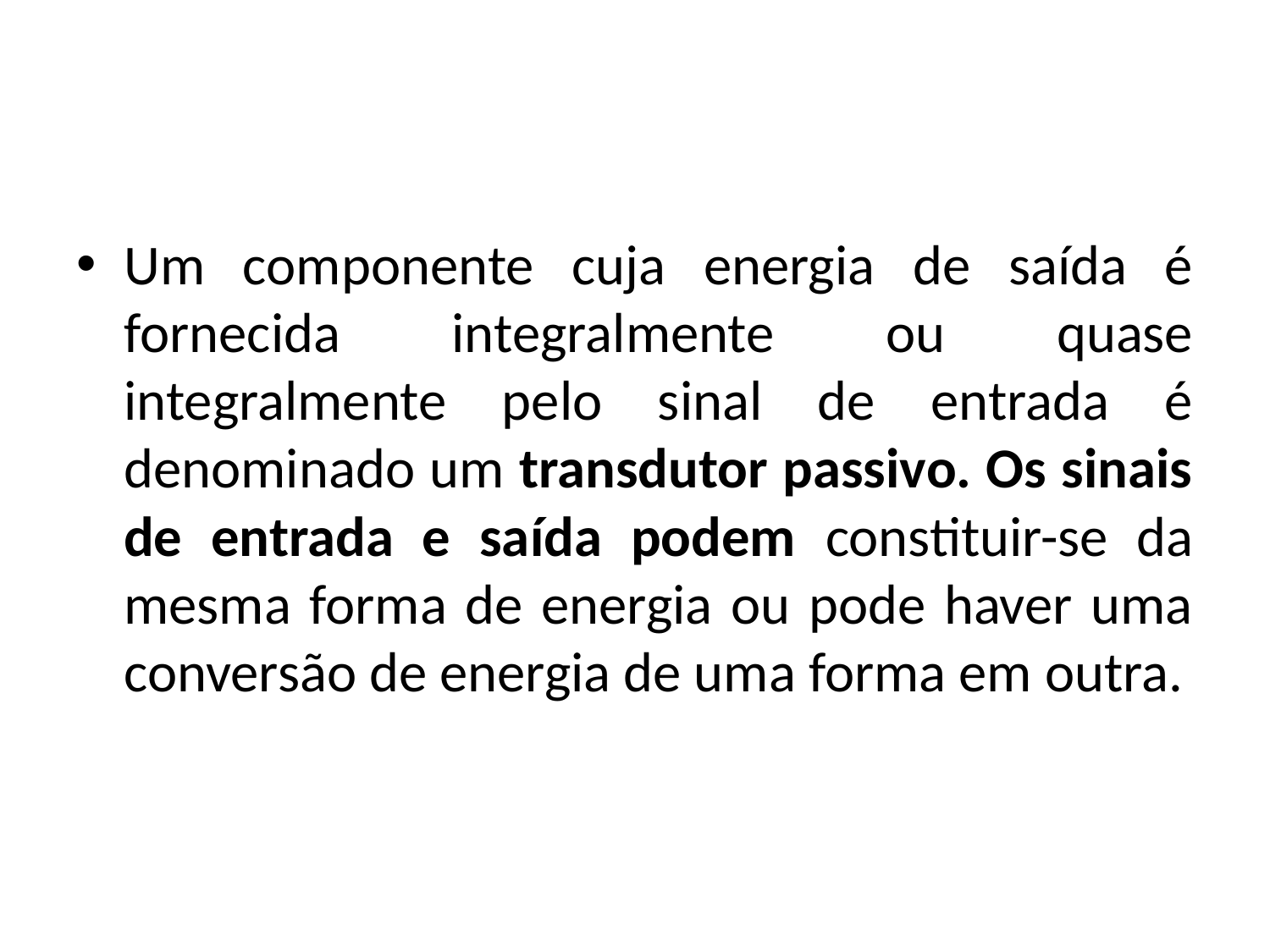

#
Um componente cuja energia de saída é fornecida integralmente ou quase integralmente pelo sinal de entrada é denominado um transdutor passivo. Os sinais de entrada e saída podem constituir-se da mesma forma de energia ou pode haver uma conversão de energia de uma forma em outra.